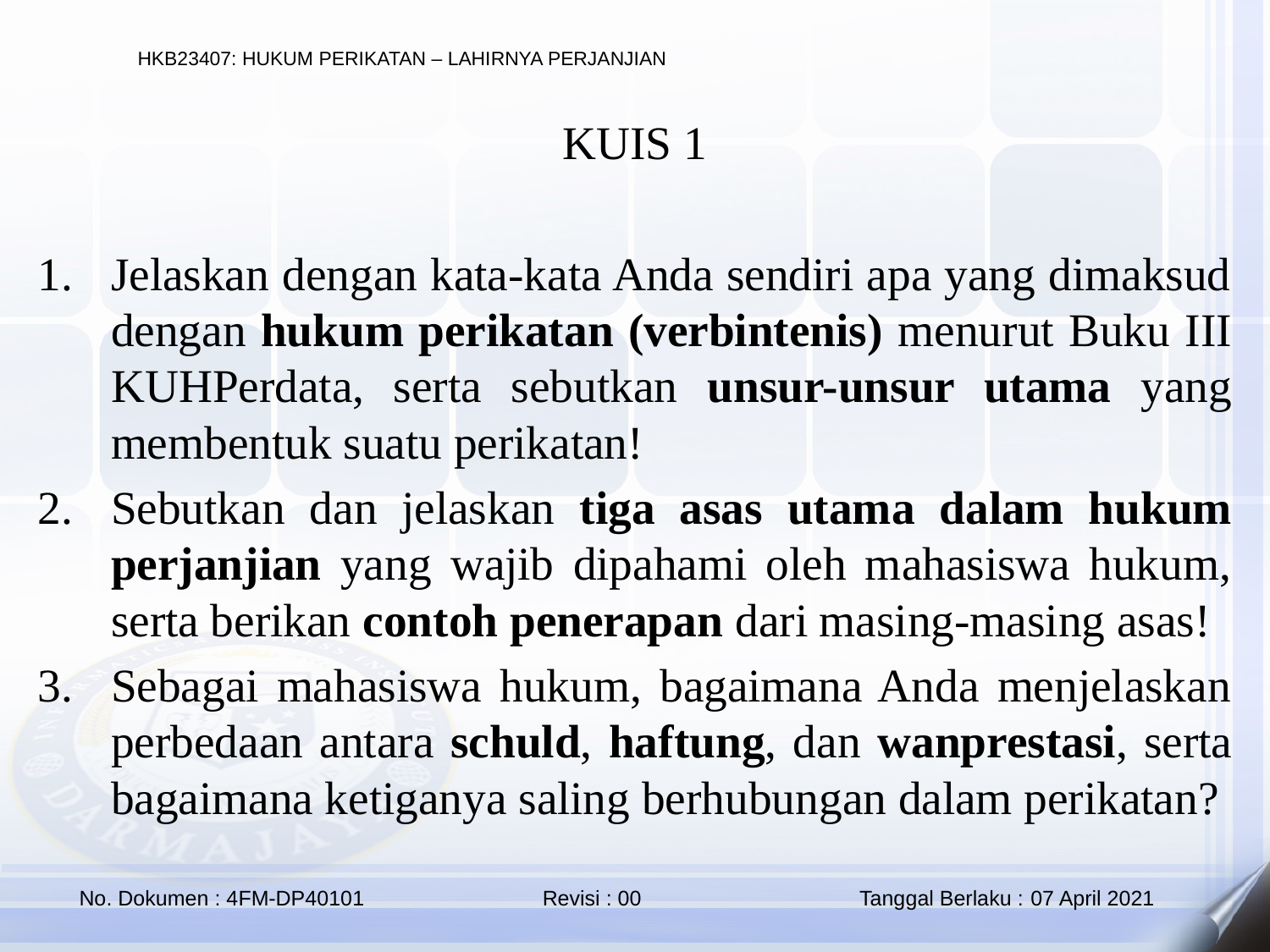

KUIS 1

Jelaskan dengan kata-kata Anda sendiri apa yang dimaksud dengan hukum perikatan (verbintenis) menurut Buku III KUHPerdata, serta sebutkan unsur-unsur utama yang membentuk suatu perikatan!
Sebutkan dan jelaskan tiga asas utama dalam hukum perjanjian yang wajib dipahami oleh mahasiswa hukum, serta berikan contoh penerapan dari masing-masing asas!
Sebagai mahasiswa hukum, bagaimana Anda menjelaskan perbedaan antara schuld, haftung, dan wanprestasi, serta bagaimana ketiganya saling berhubungan dalam perikatan?